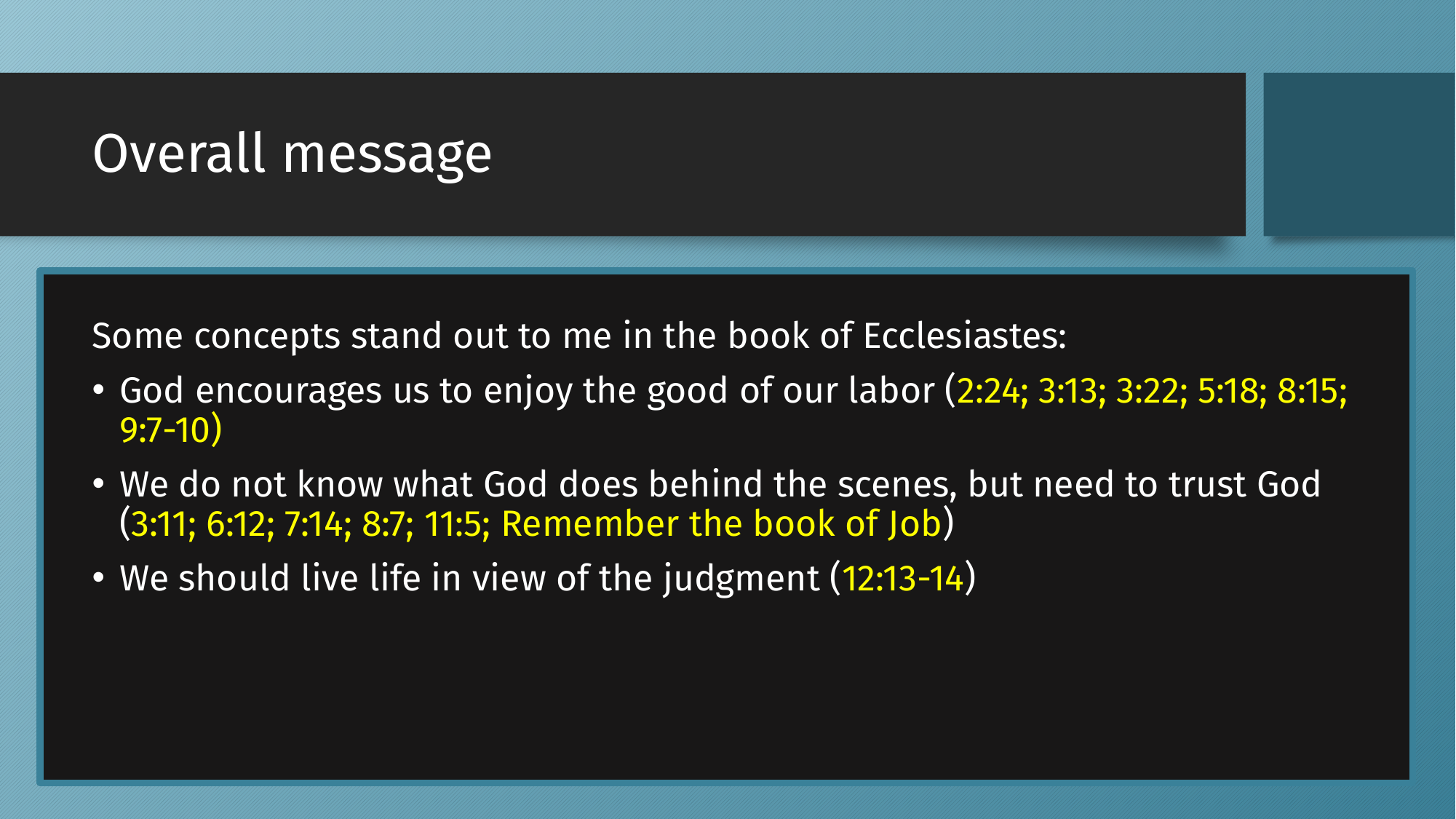

# Overall message

Some concepts stand out to me in the book of Ecclesiastes:
God encourages us to enjoy the good of our labor (2:24; 3:13; 3:22; 5:18; 8:15; 9:7-10)
We do not know what God does behind the scenes, but need to trust God (3:11; 6:12; 7:14; 8:7; 11:5; Remember the book of Job)
We should live life in view of the judgment (12:13-14)